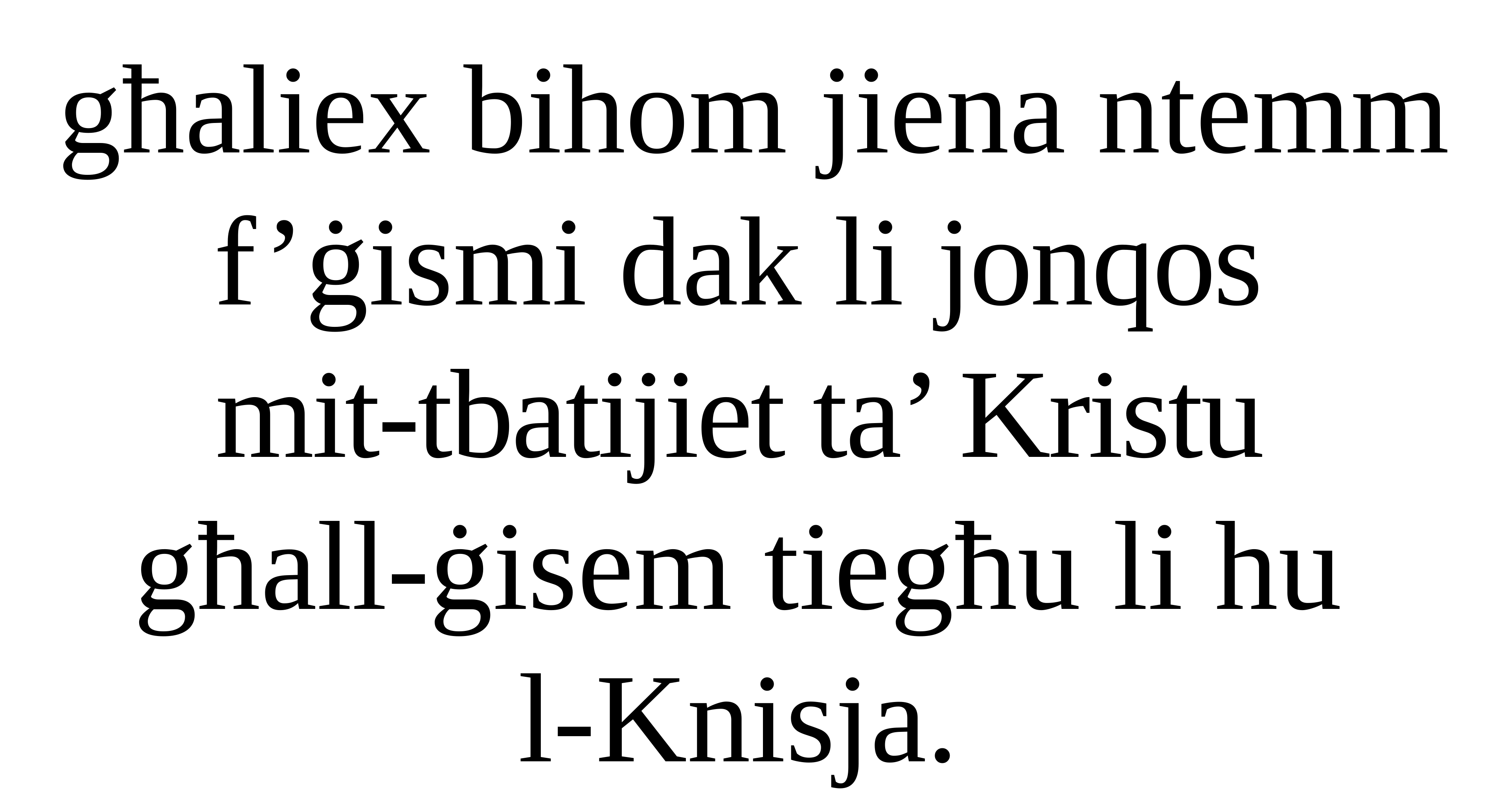

għaliex bihom jiena ntemm f’ġismi dak li jonqos
mit-tbatijiet ta’ Kristu
għall-ġisem tiegħu li hu
l-Knisja.